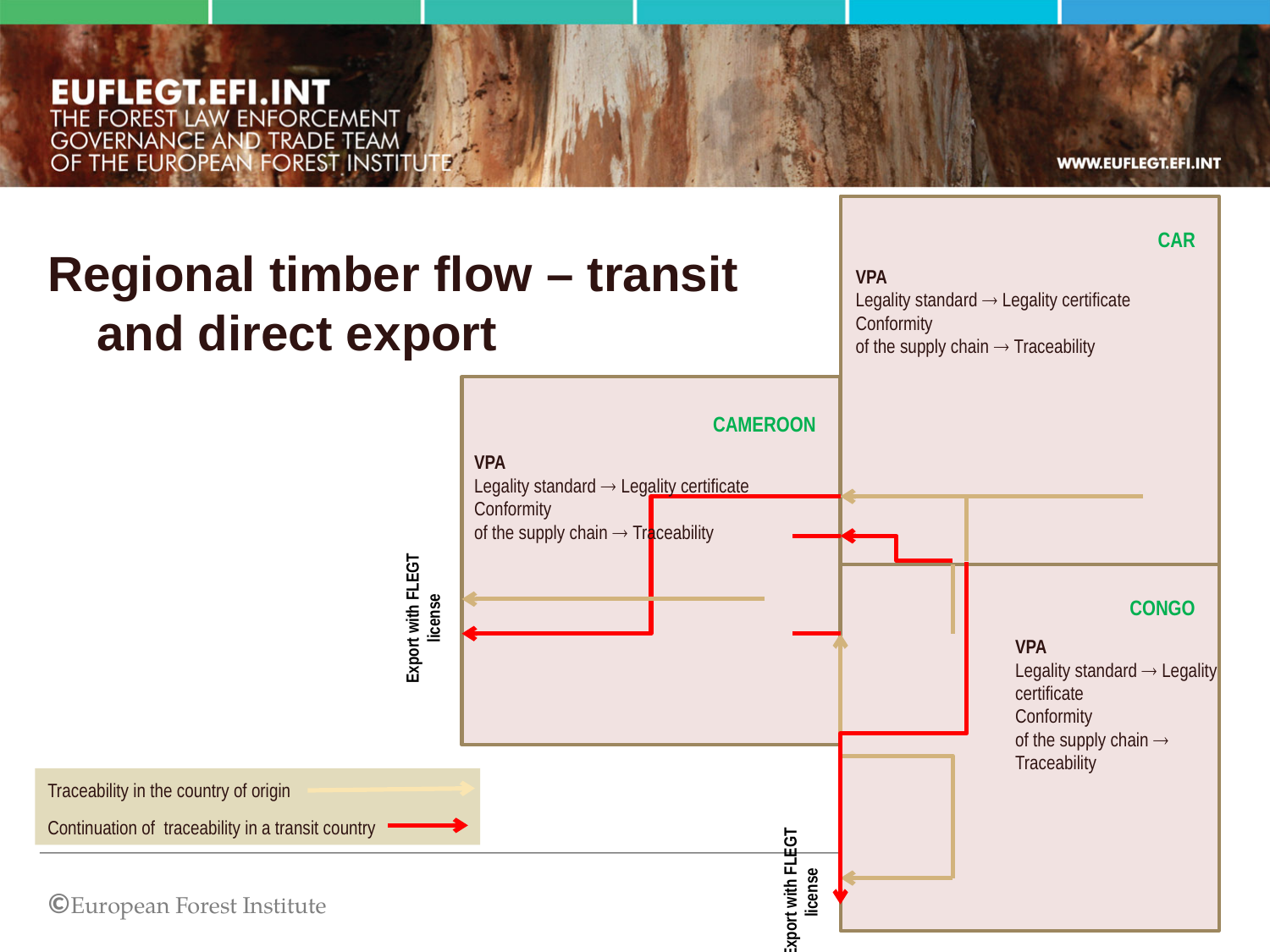

CAR
VPA
Legality standard → Legality certificate
Conformity
of the supply chain → Traceability

CAMEROON
VPA
Legality standard → Legality certificate
Conformity
of the supply chain → Traceability
Export with FLEGT license

CONGO
VPA
Legality standard → Legality certificate
Conformity
of the supply chain → Traceability
Export with FLEGT license
Regional timber flow – transit and direct export
Traceability in the country of origin
Continuation of  traceability in a transit country